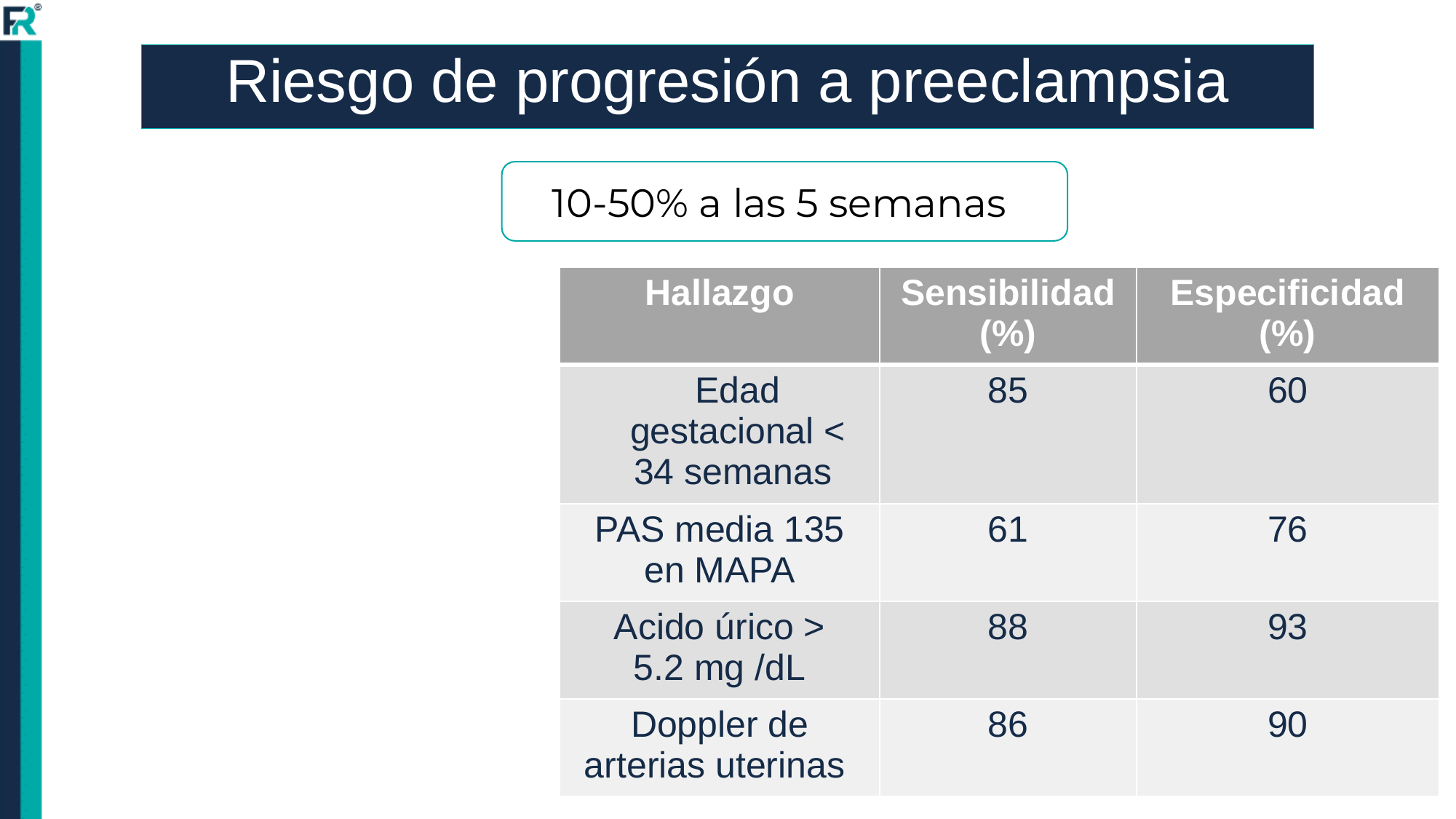

Riesgo de progresión a preeclampsia
10-50% a las 5 semanas
| Hallazgo | Sensibilidad (%) | Especificidad (%) |
| --- | --- | --- |
| Edad gestacional < 34 semanas | 85 | 60 |
| PAS media 135 en MAPA | 61 | 76 |
| Acido úrico > 5.2 mg /dL | 88 | 93 |
| Doppler de arterias uterinas | 86 | 90 |